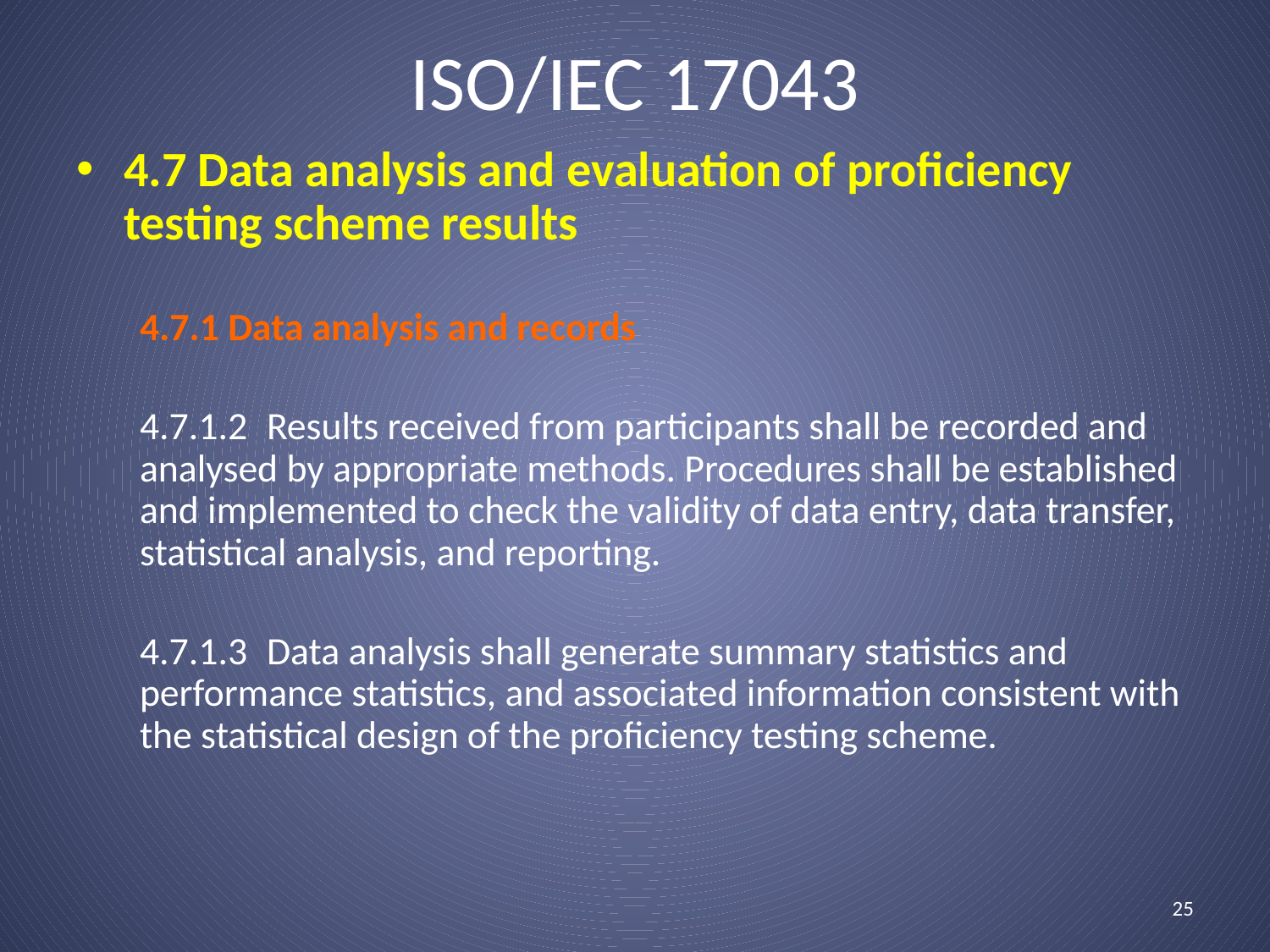

# ISO/IEC 17043
4.7 Data analysis and evaluation of proficiency testing scheme results

	4.7.1 Data analysis and records

	4.7.1.2	Results received from participants shall be recorded and analysed by appropriate methods. Procedures shall be established and implemented to check the validity of data entry, data transfer, statistical analysis, and reporting.

	4.7.1.3	Data analysis shall generate summary statistics and performance statistics, and associated information consistent with the statistical design of the proficiency testing scheme.
25